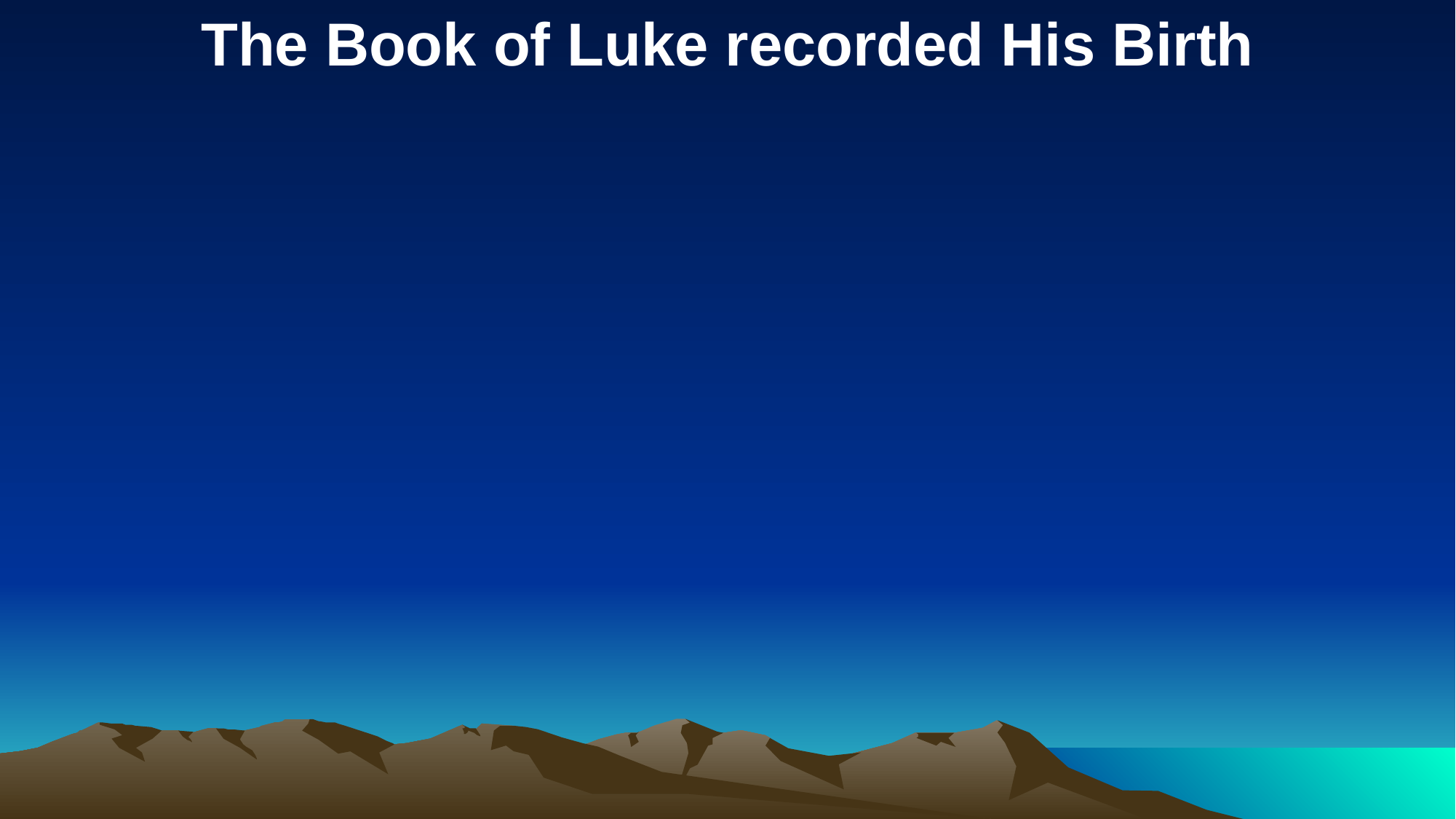

The Book of Luke recorded His Birth